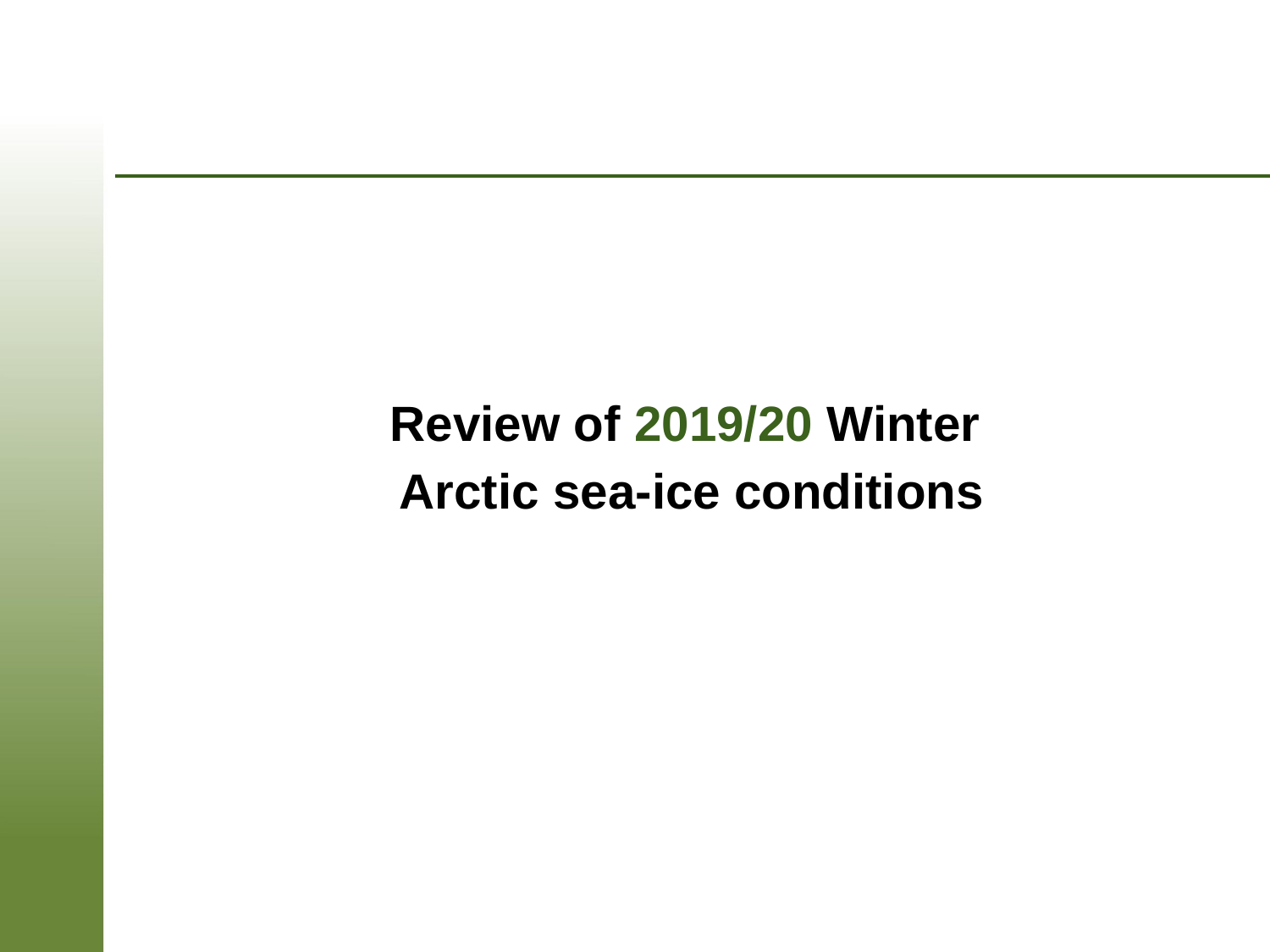

Review of 2019/20 Winter
Arctic sea-ice conditions